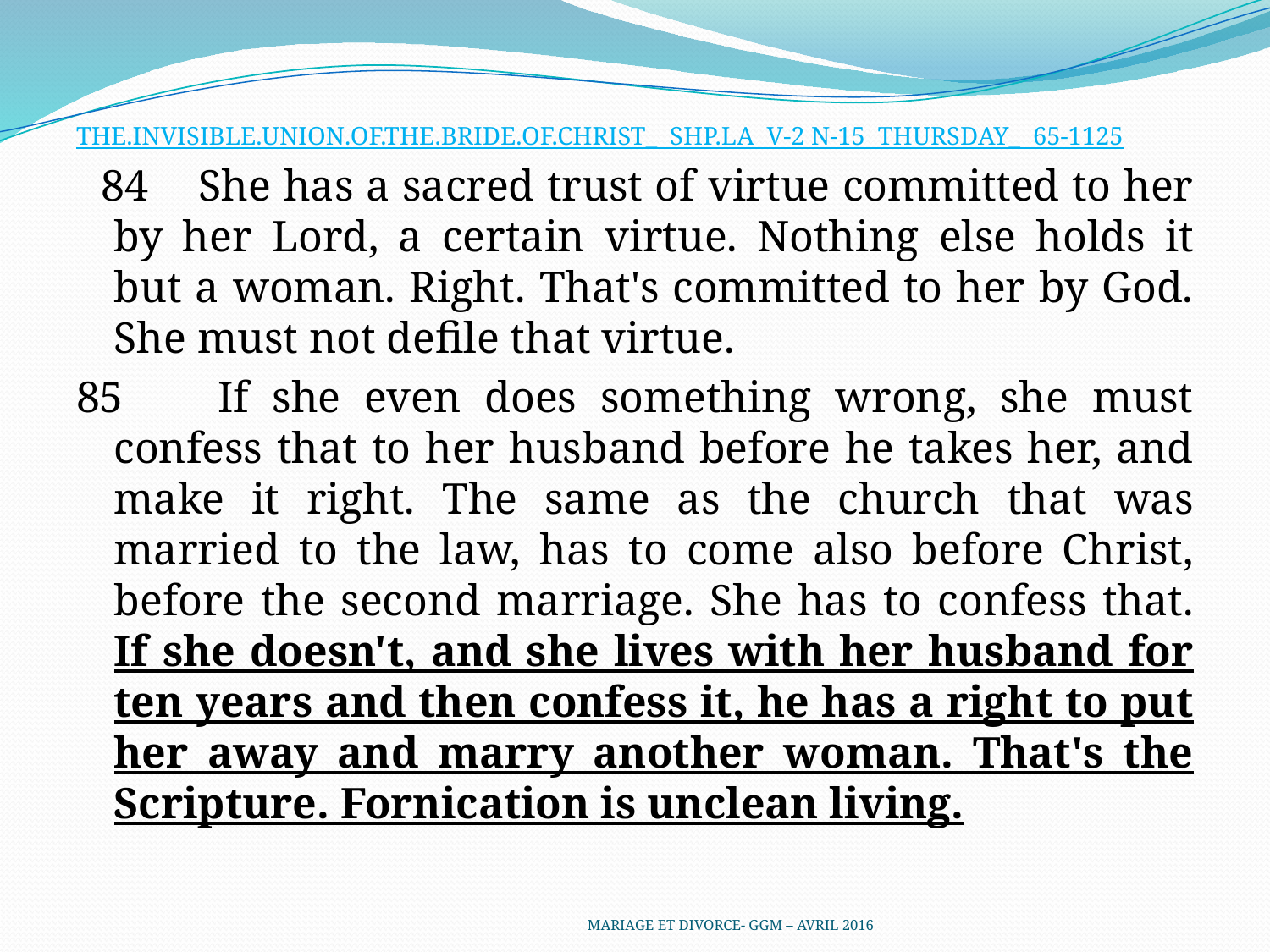

THE.INVISIBLE.UNION.OF.THE.BRIDE.OF.CHRIST_  SHP.LA  V-2 N-15  THURSDAY_  65-1125
  84    She has a sacred trust of virtue committed to her by her Lord, a certain virtue. Nothing else holds it but a woman. Right. That's committed to her by God. She must not defile that virtue.
85    If she even does something wrong, she must confess that to her husband before he takes her, and make it right. The same as the church that was married to the law, has to come also before Christ, before the second marriage. She has to confess that. If she doesn't, and she lives with her husband for ten years and then confess it, he has a right to put her away and marry another woman. That's the Scripture. Fornication is unclean living.
MARIAGE ET DIVORCE- GGM – AVRIL 2016